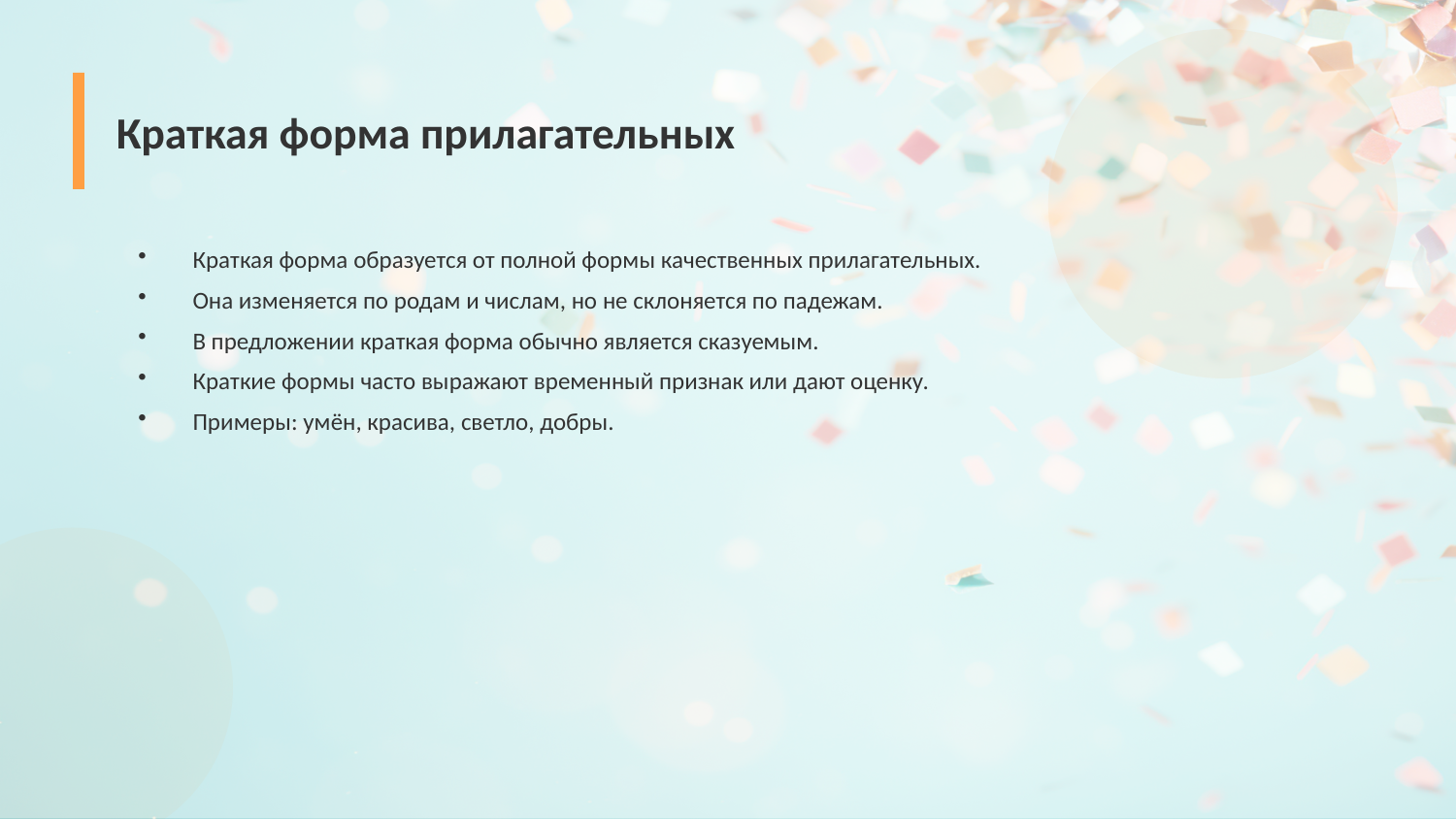

Краткая форма прилагательных
Краткая форма образуется от полной формы качественных прилагательных.
Она изменяется по родам и числам, но не склоняется по падежам.
В предложении краткая форма обычно является сказуемым.
Краткие формы часто выражают временный признак или дают оценку.
Примеры: умён, красива, светло, добры.